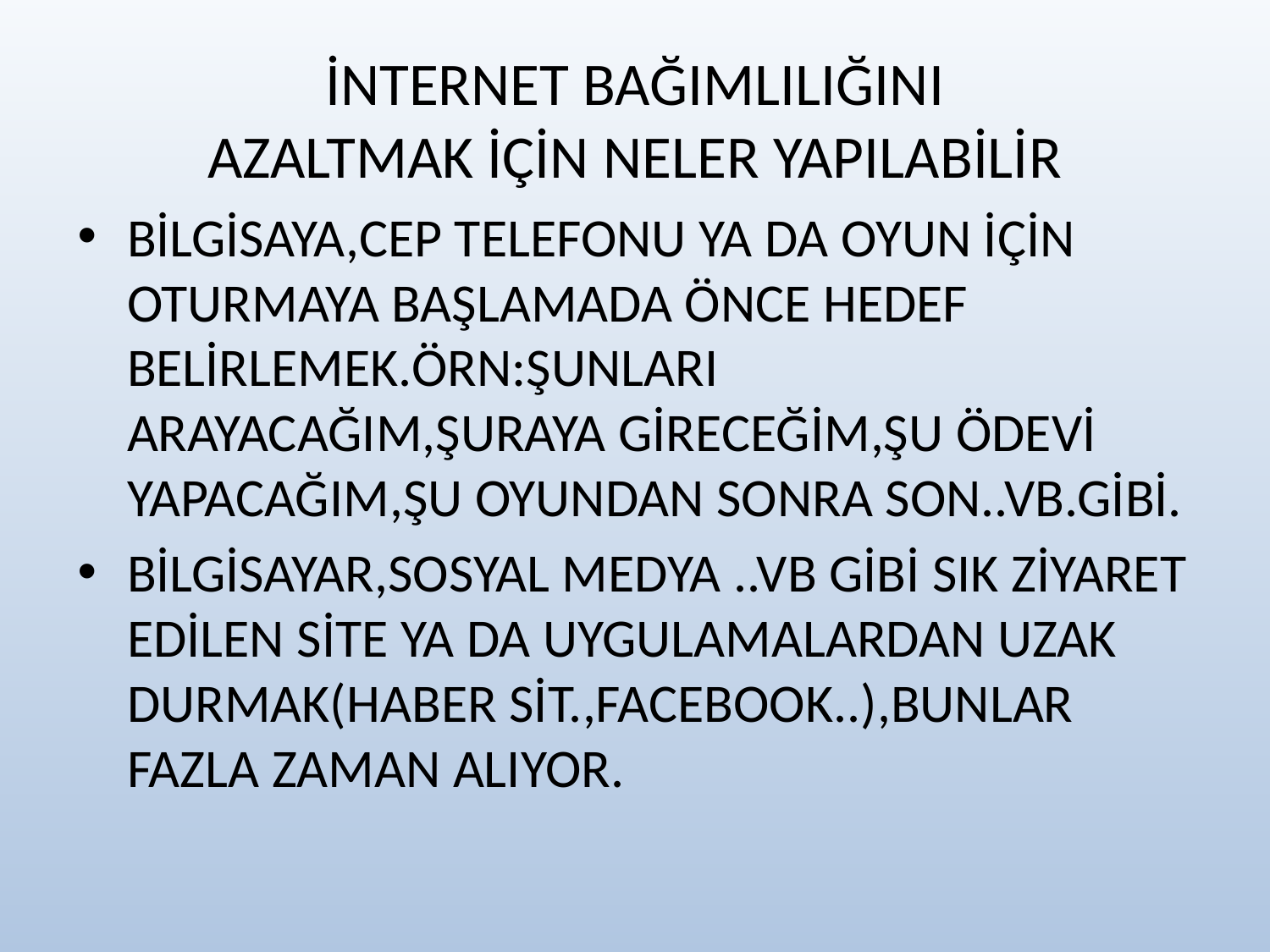

# İNTERNET BAĞIMLILIĞINI AZALTMAK İÇİN NELER YAPILABİLİR
BİLGİSAYA,CEP TELEFONU YA DA OYUN İÇİN OTURMAYA BAŞLAMADA ÖNCE HEDEF BELİRLEMEK.ÖRN:ŞUNLARI ARAYACAĞIM,ŞURAYA GİRECEĞİM,ŞU ÖDEVİ YAPACAĞIM,ŞU OYUNDAN SONRA SON..VB.GİBİ.
BİLGİSAYAR,SOSYAL MEDYA ..VB GİBİ SIK ZİYARET EDİLEN SİTE YA DA UYGULAMALARDAN UZAK DURMAK(HABER SİT.,FACEBOOK..),BUNLAR FAZLA ZAMAN ALIYOR.